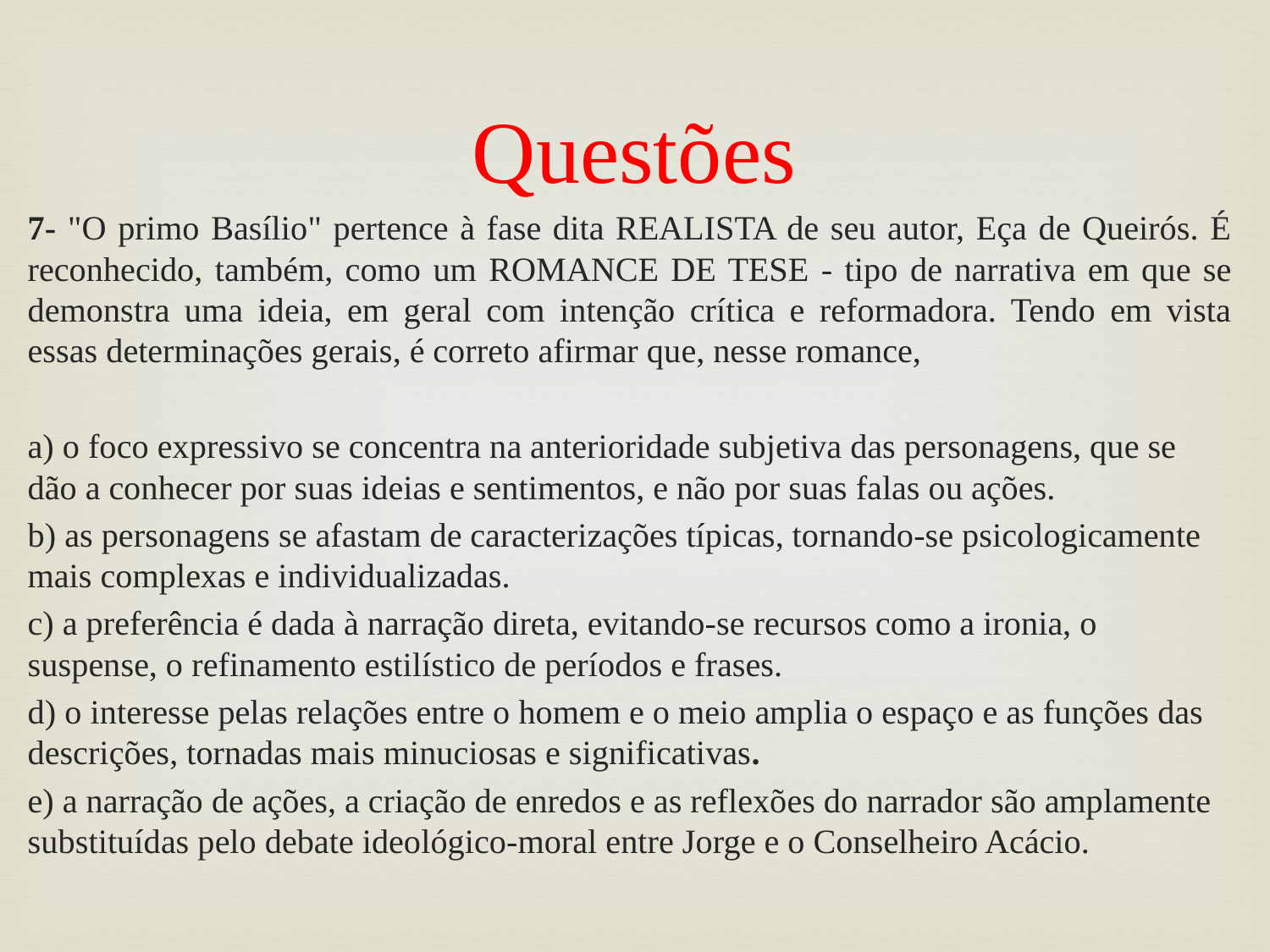

# Questões
7- "O primo Basílio" pertence à fase dita REALISTA de seu autor, Eça de Queirós. É reconhecido, também, como um ROMANCE DE TESE - tipo de narrativa em que se demonstra uma ideia, em geral com intenção crítica e reformadora. Tendo em vista essas determinações gerais, é correto afirmar que, nesse romance,

a) o foco expressivo se concentra na anterioridade subjetiva das personagens, que se dão a conhecer por suas ideias e sentimentos, e não por suas falas ou ações.
b) as personagens se afastam de caracterizações típicas, tornando-se psicologicamente mais complexas e individualizadas.
c) a preferência é dada à narração direta, evitando-se recursos como a ironia, o suspense, o refinamento estilístico de períodos e frases.
d) o interesse pelas relações entre o homem e o meio amplia o espaço e as funções das descrições, tornadas mais minuciosas e significativas.
e) a narração de ações, a criação de enredos e as reflexões do narrador são amplamente substituídas pelo debate ideológico-moral entre Jorge e o Conselheiro Acácio.